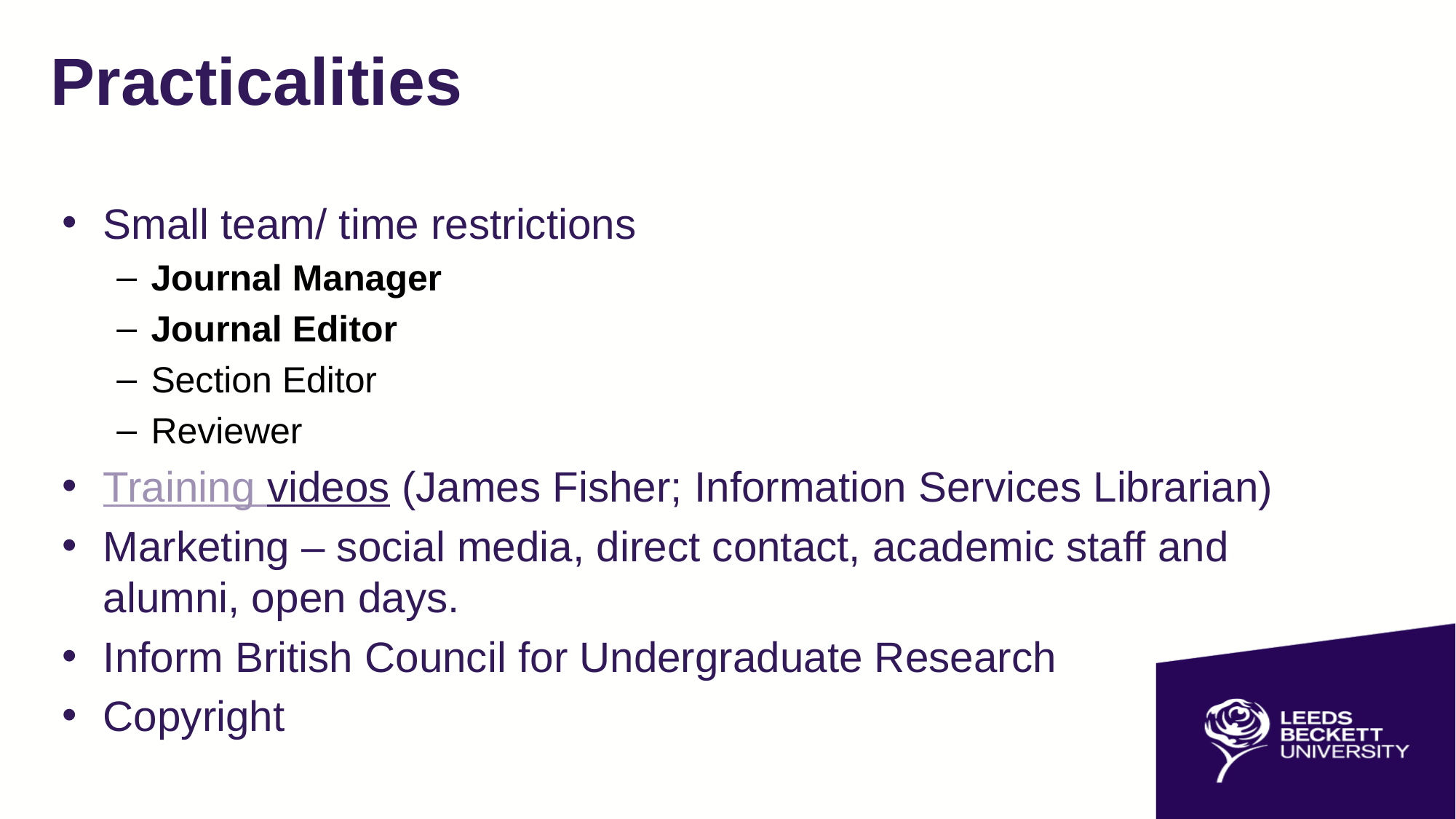

# Practicalities
Small team/ time restrictions
Journal Manager
Journal Editor
Section Editor
Reviewer
Training videos (James Fisher; Information Services Librarian)
Marketing – social media, direct contact, academic staff and alumni, open days.
Inform British Council for Undergraduate Research
Copyright